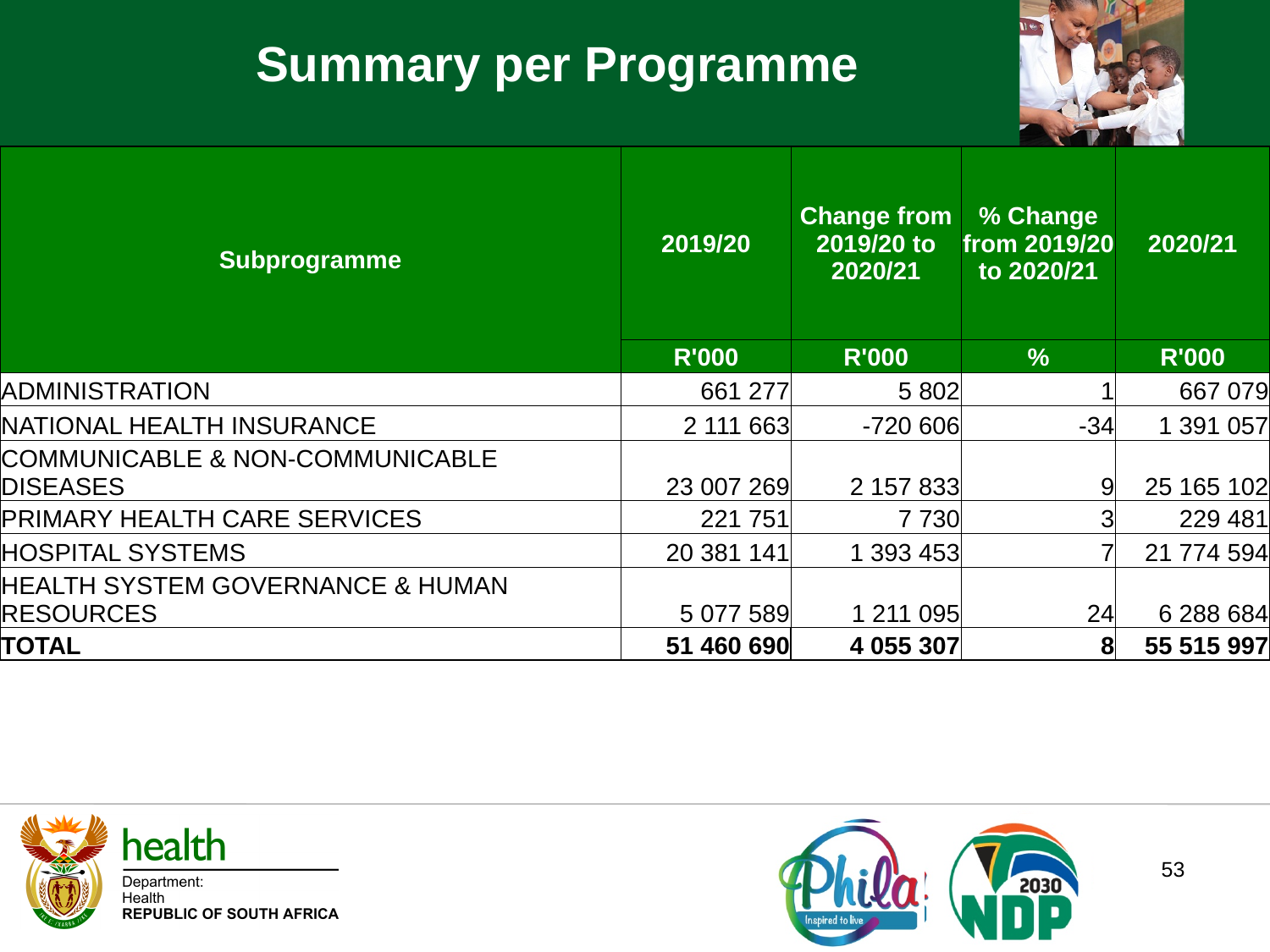

Summary per Programme
| Subprogramme | 2019/20 | Change from 2019/20 to 2020/21 | % Change from 2019/20 to 2020/21 | 2020/21 |
| --- | --- | --- | --- | --- |
|  | R'000 | R'000 | % | R'000 |
| ADMINISTRATION | 661 277 | 5 802 | 1 | 667 079 |
| NATIONAL HEALTH INSURANCE | 2 111 663 | -720 606 | -34 | 1 391 057 |
| COMMUNICABLE & NON-COMMUNICABLE DISEASES | 23 007 269 | 2 157 833 | 9 | 25 165 102 |
| PRIMARY HEALTH CARE SERVICES | 221 751 | 7 730 | 3 | 229 481 |
| HOSPITAL SYSTEMS | 20 381 141 | 1 393 453 | 7 | 21 774 594 |
| HEALTH SYSTEM GOVERNANCE & HUMAN RESOURCES | 5 077 589 | 1 211 095 | 24 | 6 288 684 |
| TOTAL | 51 460 690 | 4 055 307 | 8 | 55 515 997 |

53